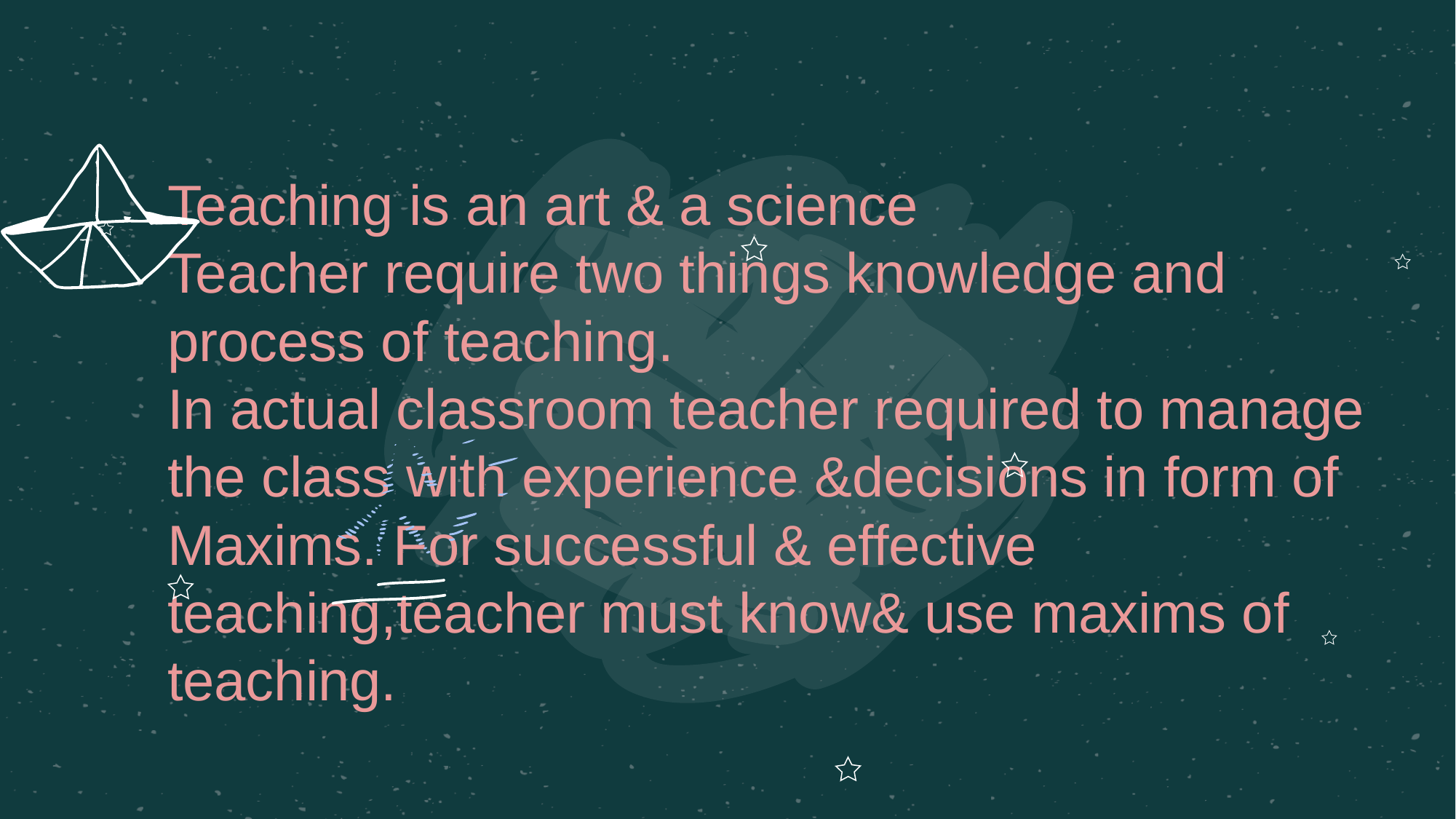

# Teaching is an art & a science Teacher require two things knowledge and process of teaching. In actual classroom teacher required to manage the class with experience &decisions in form of Maxims. For successful & effective teaching,teacher must know& use maxims of teaching.